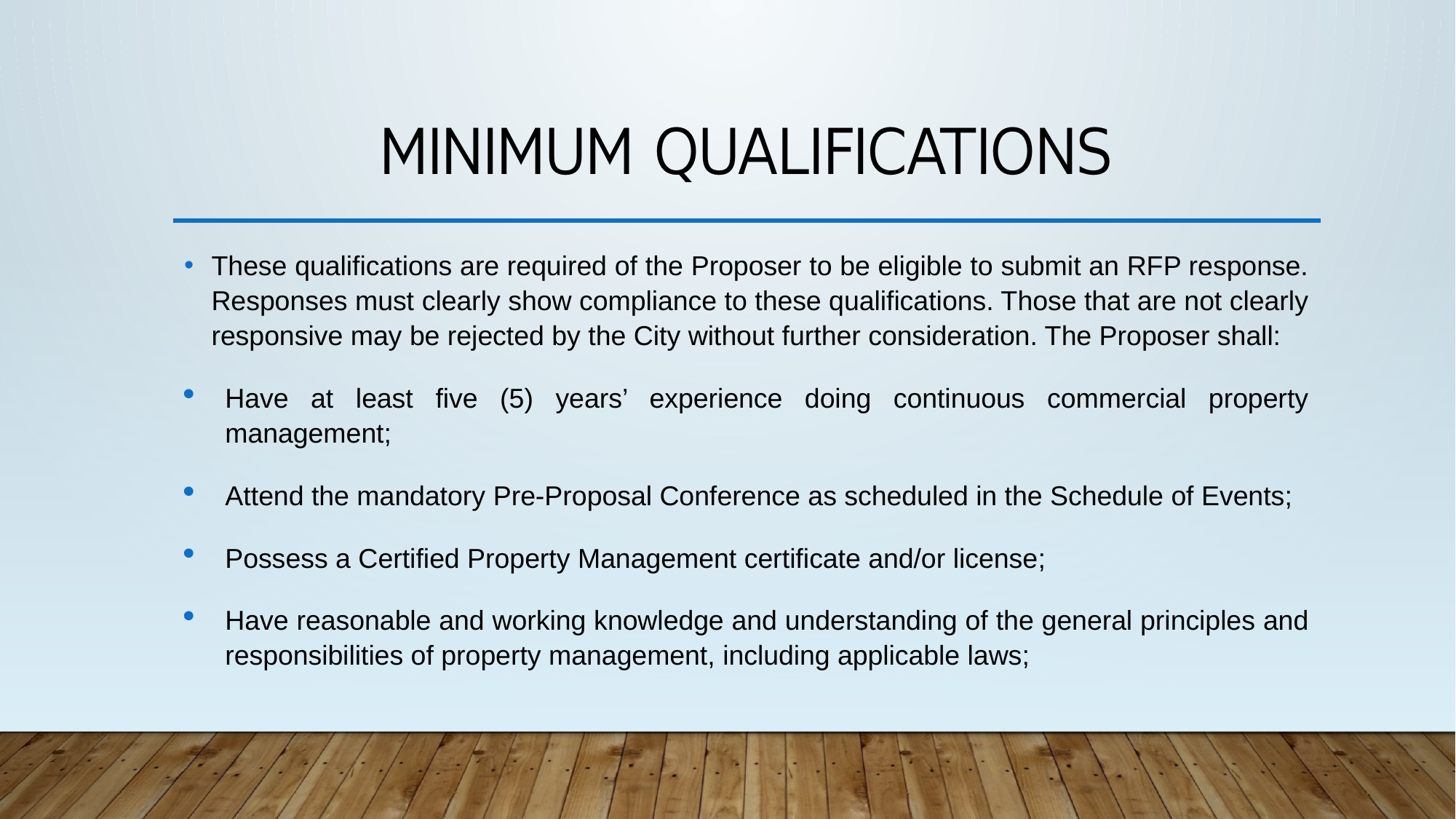

# Minimum qualifications
These qualifications are required of the Proposer to be eligible to submit an RFP response. Responses must clearly show compliance to these qualifications. Those that are not clearly responsive may be rejected by the City without further consideration. The Proposer shall:
Have at least five (5) years’ experience doing continuous commercial property management;
Attend the mandatory Pre-Proposal Conference as scheduled in the Schedule of Events;
Possess a Certified Property Management certificate and/or license;
Have reasonable and working knowledge and understanding of the general principles and responsibilities of property management, including applicable laws;